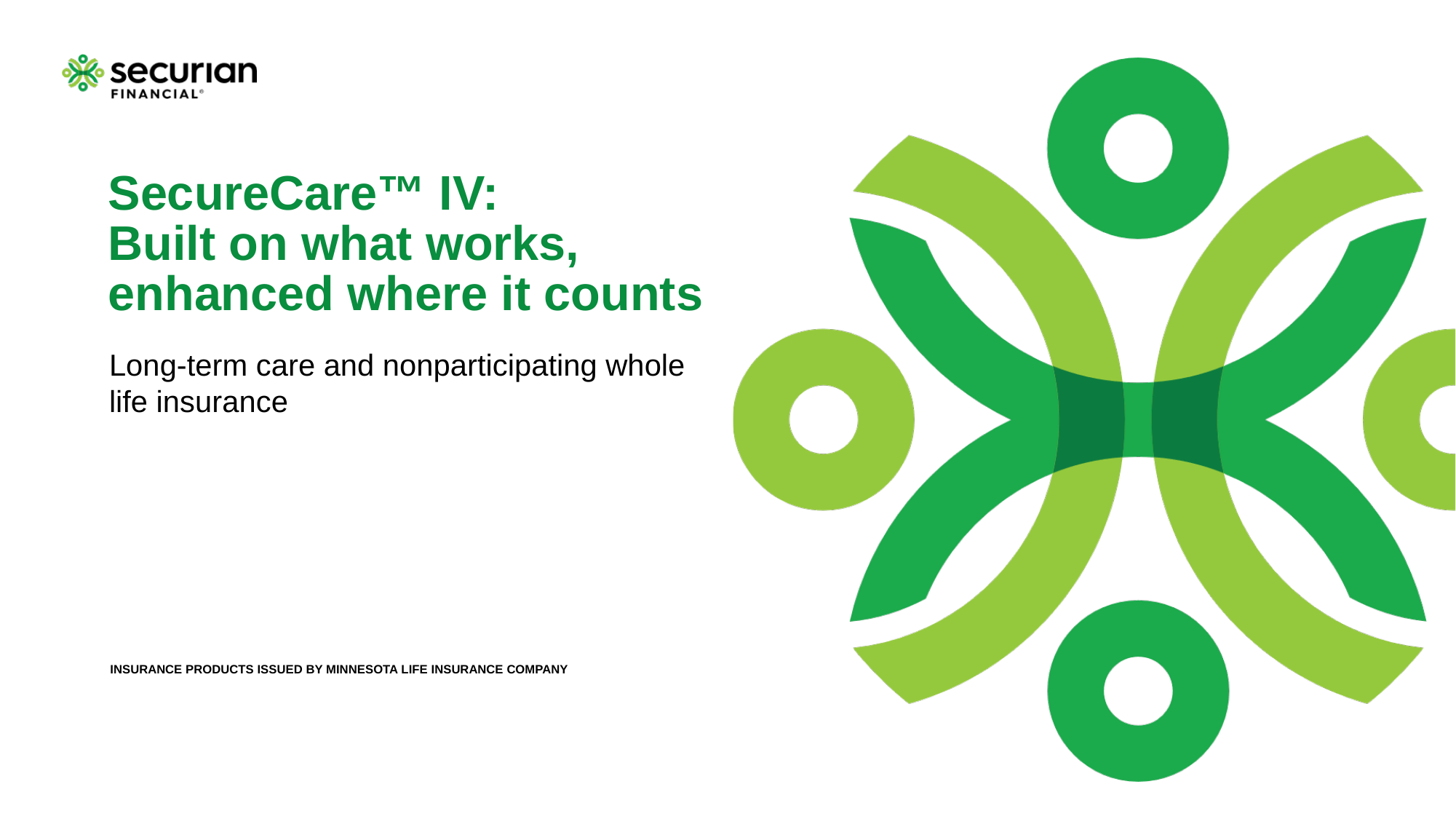

# SecureCare™ IV: Built on what works, enhanced where it counts
Long-term care and nonparticipating whole life insurance

Insurance products issued by Minnesota life insurance company